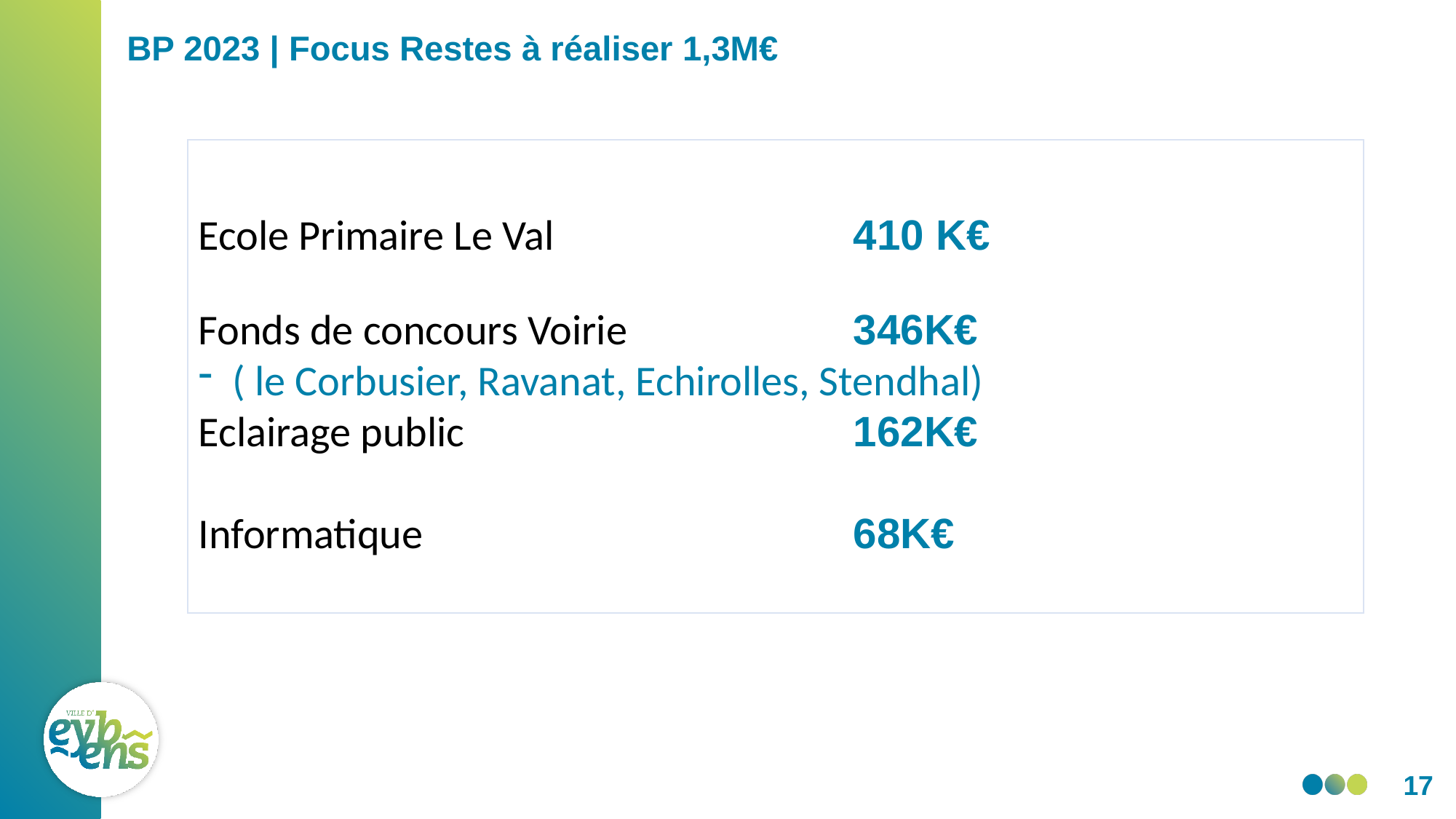

# BP 2023 | Focus Restes à réaliser 1,3M€

Ecole Primaire Le Val 			410 K€

Fonds de concours Voirie 		346K€
( le Corbusier, Ravanat, Echirolles, Stendhal)
Eclairage public 				162K€

Informatique 				68K€